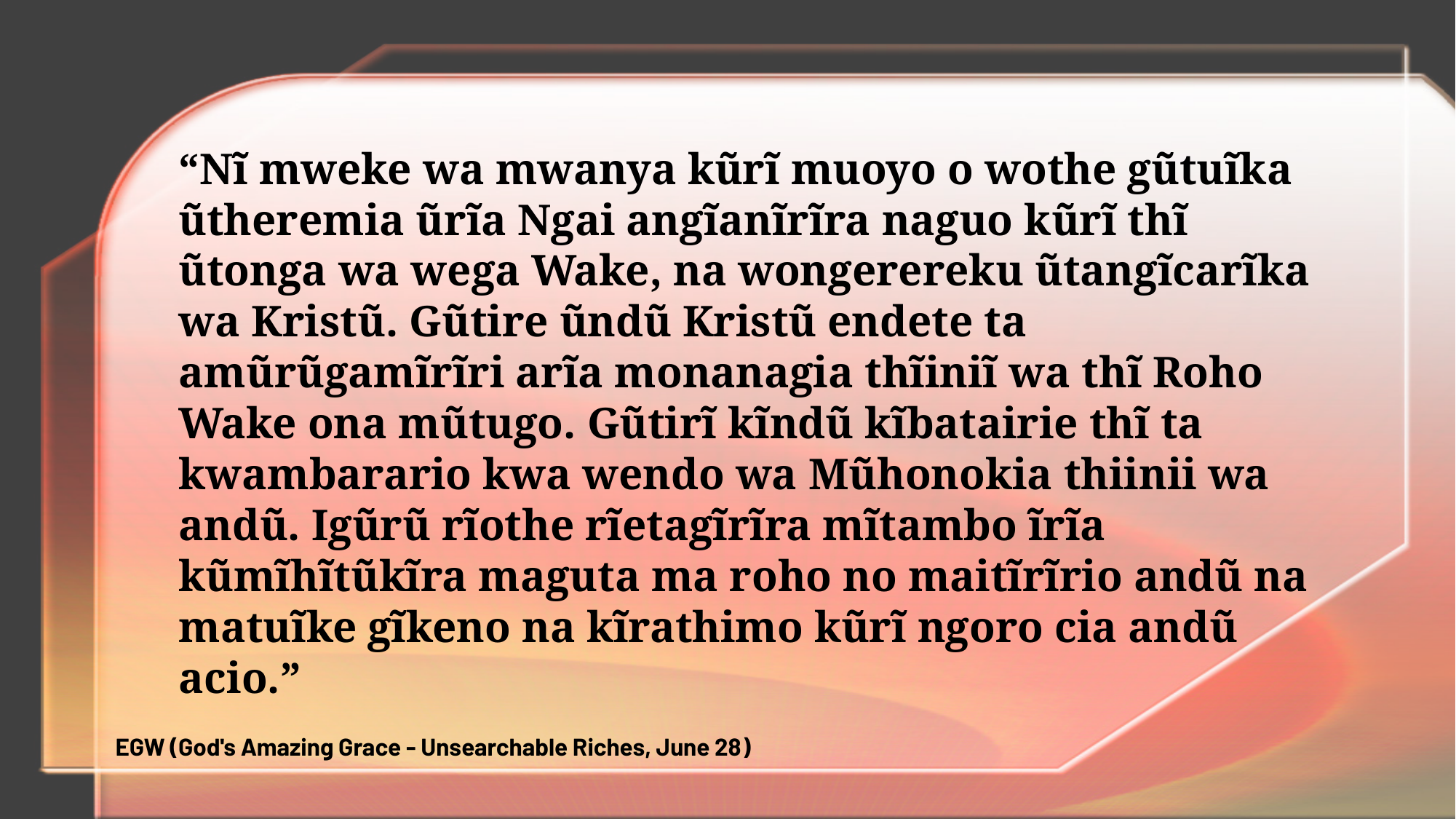

“Nĩ mweke wa mwanya kũrĩ muoyo o wothe gũtuĩka ũtheremia ũrĩa Ngai angĩanĩrĩra naguo kũrĩ thĩ ũtonga wa wega Wake, na wongerereku ũtangĩcarĩka wa Kristũ. Gũtire ũndũ Kristũ endete ta amũrũgamĩrĩri arĩa monanagia thĩiniĩ wa thĩ Roho Wake ona mũtugo. Gũtirĩ kĩndũ kĩbatairie thĩ ta kwambarario kwa wendo wa Mũhonokia thiinii wa andũ. Igũrũ rĩothe rĩetagĩrĩra mĩtambo ĩrĩa kũmĩhĩtũkĩra maguta ma roho no maitĩrĩrio andũ na matuĩke gĩkeno na kĩrathimo kũrĩ ngoro cia andũ acio.”
EGW (God's Amazing Grace - Unsearchable Riches, June 28)